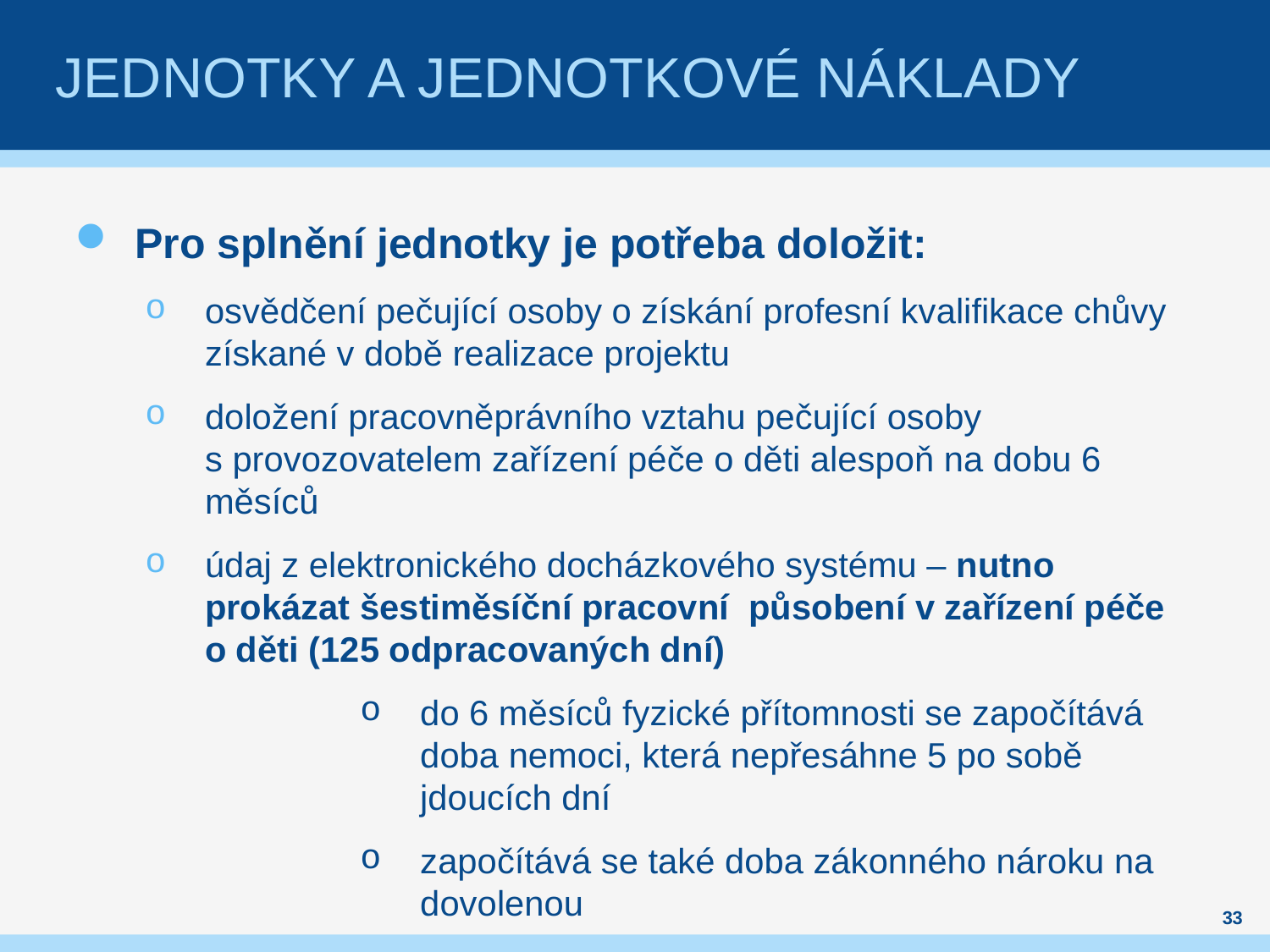

# Jednotky a jednotkové náklady
Pro splnění jednotky je potřeba doložit:
osvědčení pečující osoby o získání profesní kvalifikace chůvy získané v době realizace projektu
doložení pracovněprávního vztahu pečující osoby s provozovatelem zařízení péče o děti alespoň na dobu 6 měsíců
údaj z elektronického docházkového systému – nutno prokázat šestiměsíční pracovní  působení v zařízení péče o děti (125 odpracovaných dní)
do 6 měsíců fyzické přítomnosti se započítává doba nemoci, která nepřesáhne 5 po sobě jdoucích dní
započítává se také doba zákonného nároku na dovolenou
33